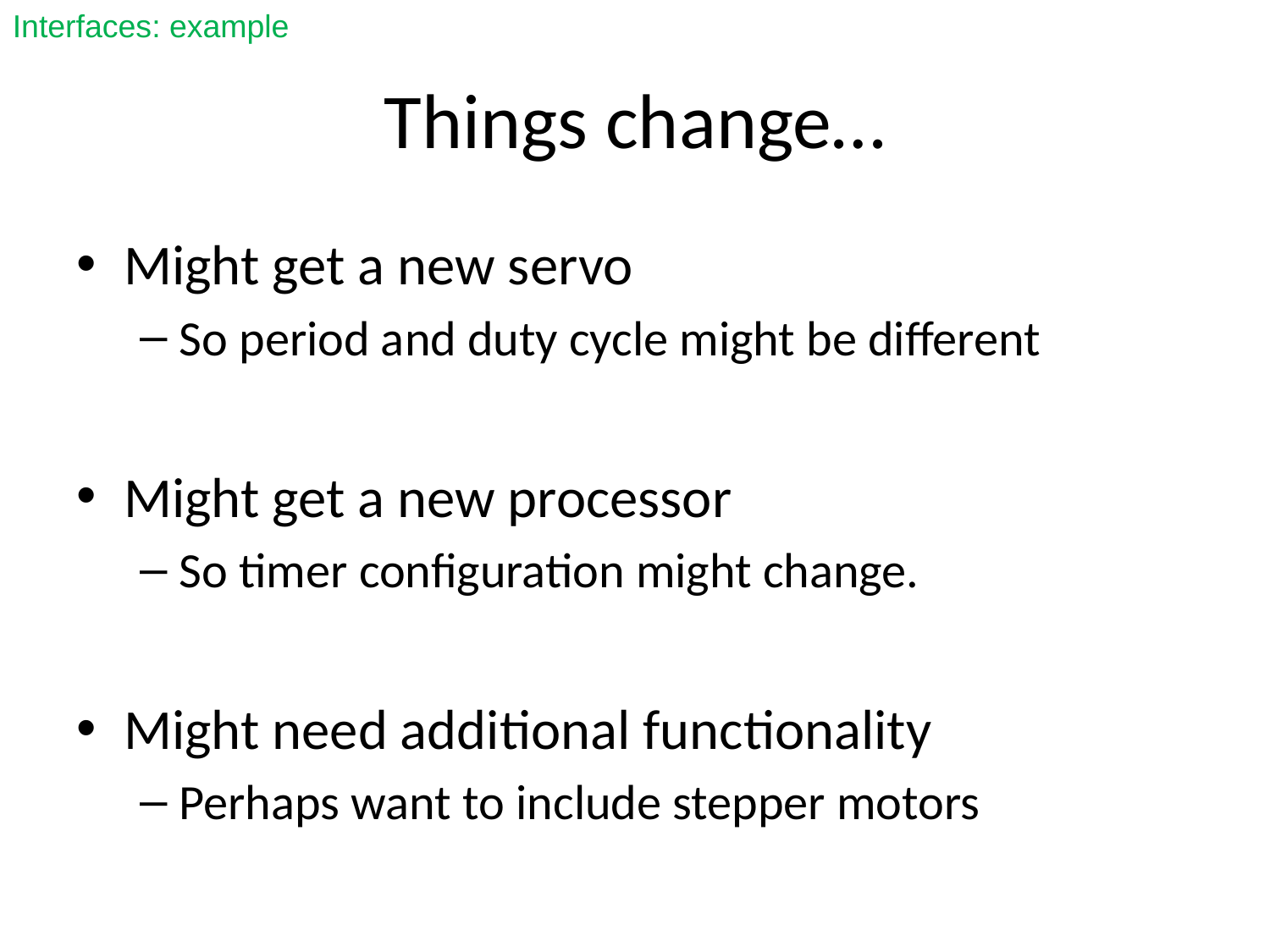

Interfaces: example
# Things change…
Might get a new servo
So period and duty cycle might be different

Might get a new processor
So timer configuration might change.

Might need additional functionality
Perhaps want to include stepper motors